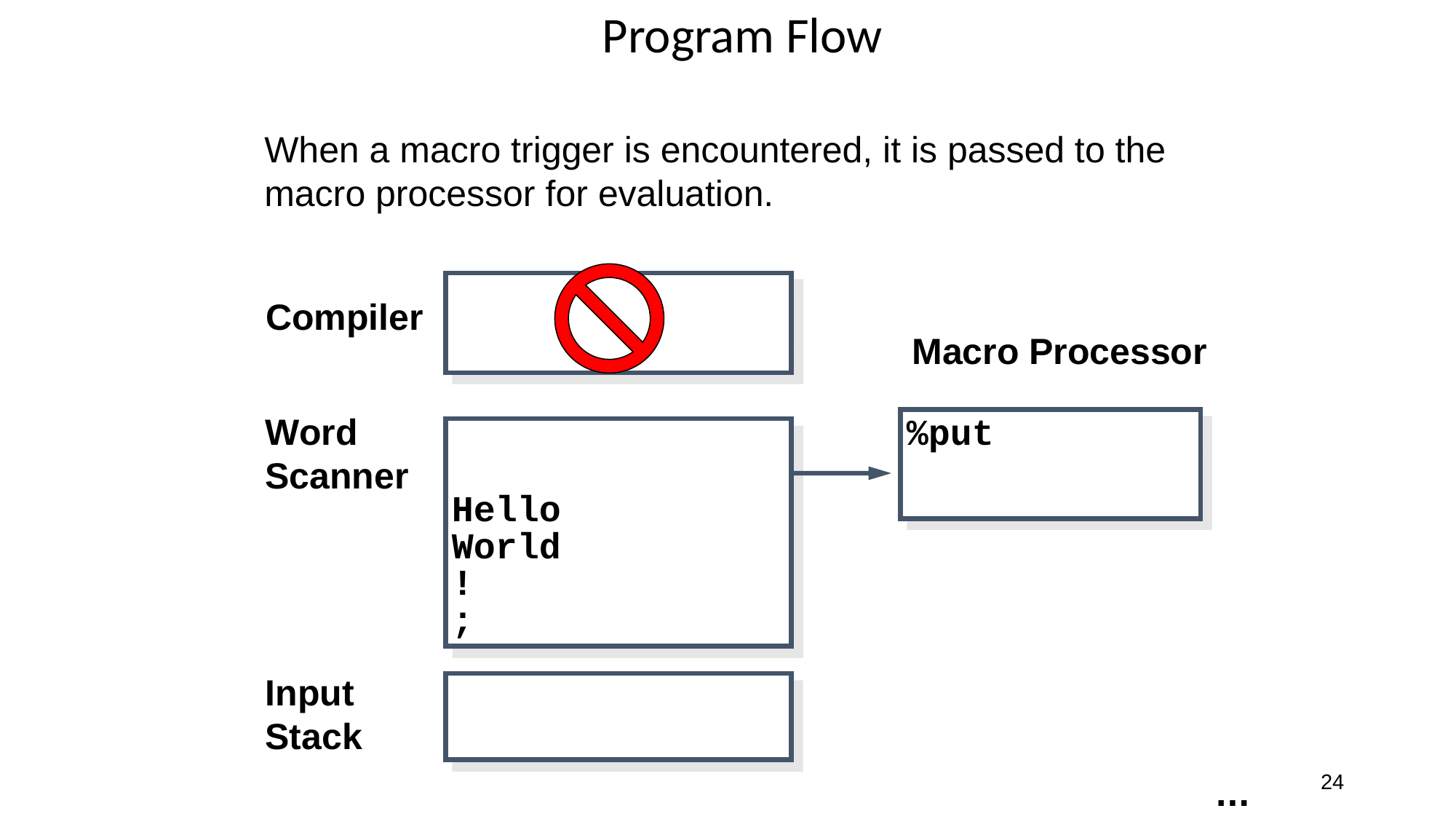

# Program Flow
When a macro trigger is encountered, it is passed to the macro processor for evaluation.

Compiler
Macro Processor
Word
Scanner
%put

Hello
World
!
;

Input
Stack

24
...